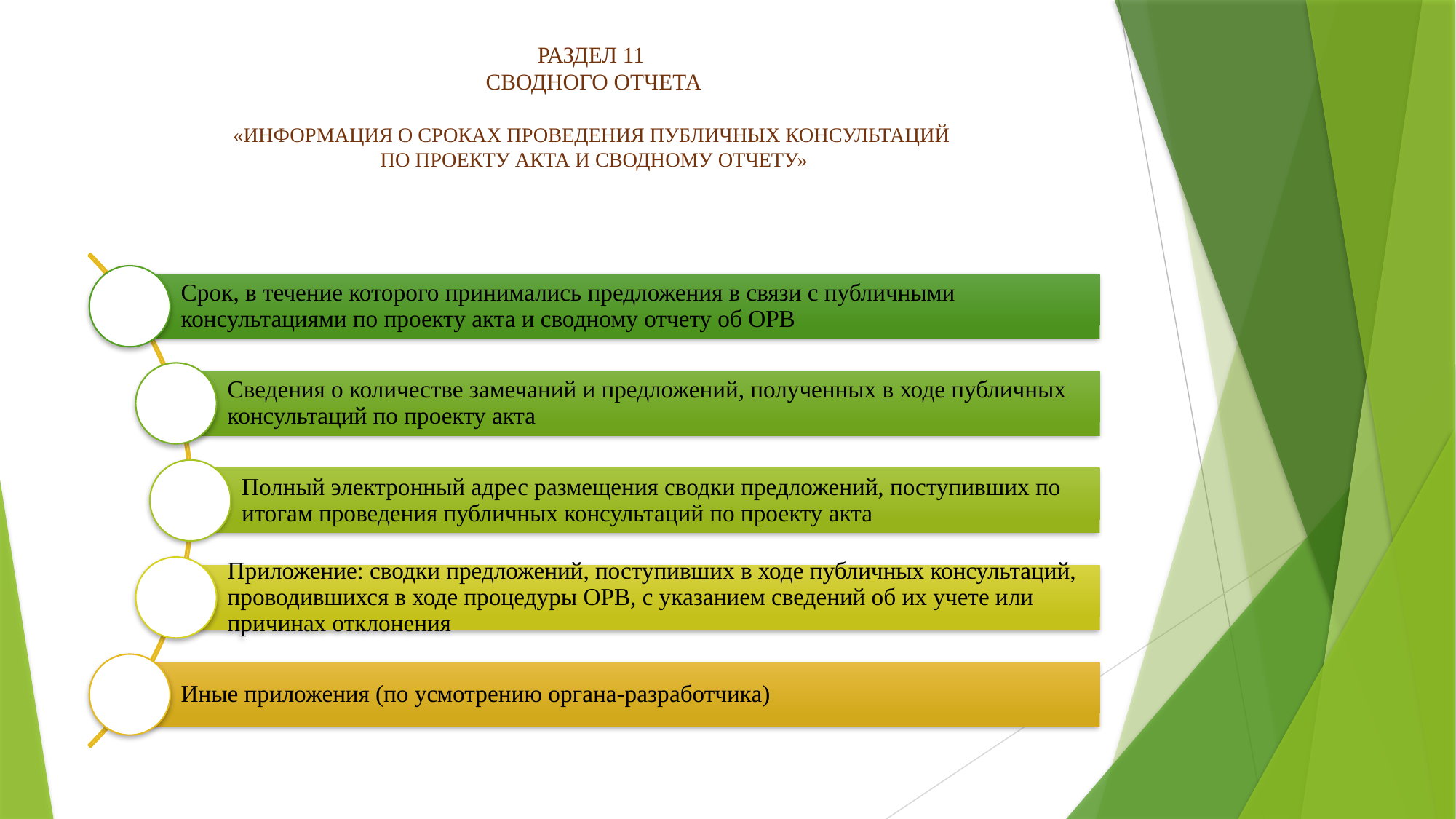

# РАЗДЕЛ 11 СВОДНОГО ОТЧЕТА «ИНФОРМАЦИЯ О СРОКАХ ПРОВЕДЕНИЯ ПУБЛИЧНЫХ КОНСУЛЬТАЦИЙ ПО ПРОЕКТУ АКТА И СВОДНОМУ ОТЧЕТУ»
Срок, в течение которого принимались предложения в связи с публичными консультациями по проекту акта и сводному отчету об ОРВ
Сведения о количестве замечаний и предложений, полученных в ходе публичных консультаций по проекту акта
Полный электронный адрес размещения сводки предложений, поступивших по итогам проведения публичных консультаций по проекту акта
Приложение: сводки предложений, поступивших в ходе публичных консультаций, проводившихся в ходе процедуры ОРВ, с указанием сведений об их учете или причинах отклонения
Иные приложения (по усмотрению органа-разработчика)